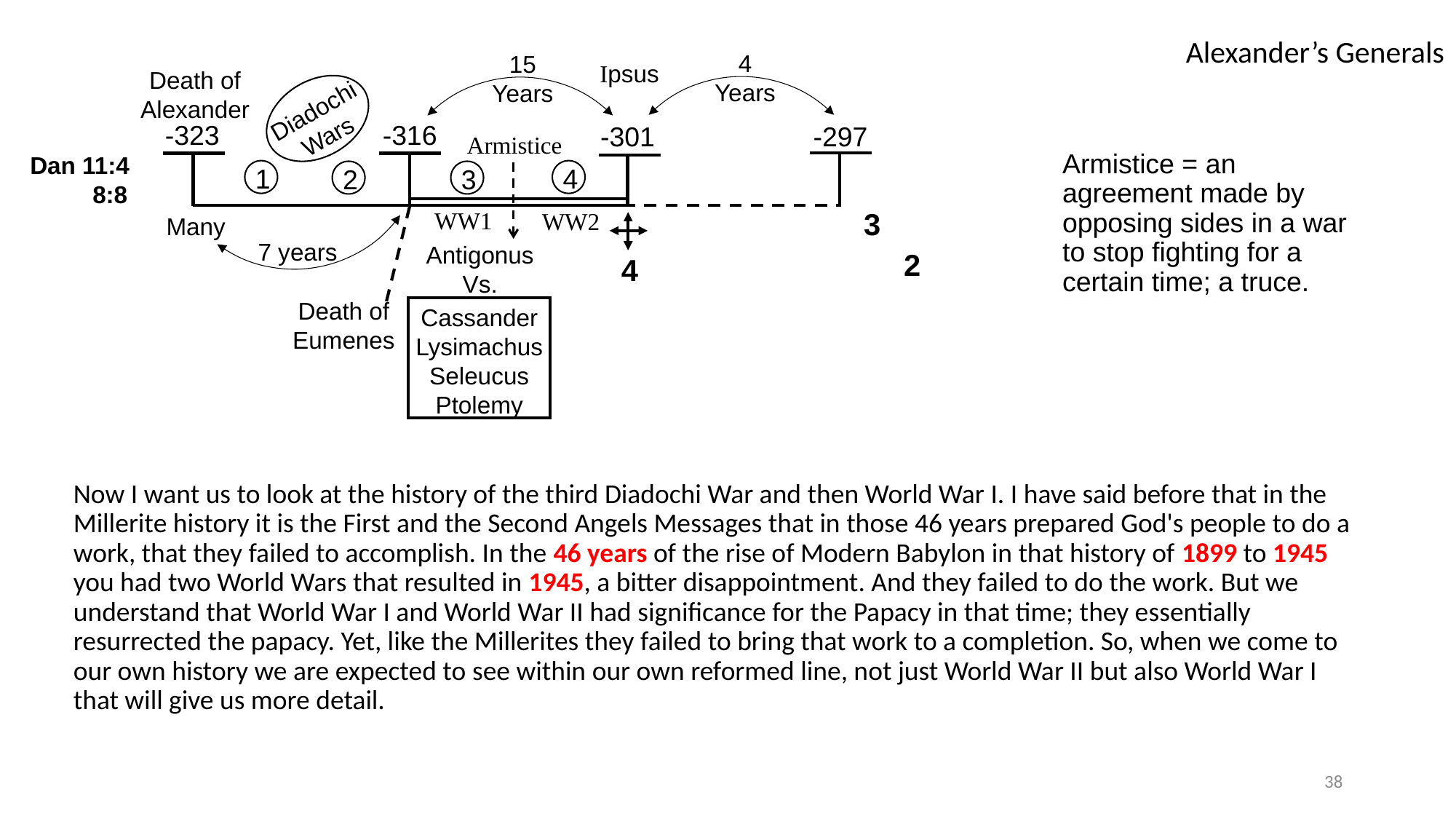

# Alexander’s Generals
4 Years
15 Years
Ipsus
Death of Alexander

Diadochi Wars
-323
-316
-301
-297
Armistice
Armistice = an agreement made by opposing sides in a war to stop fighting for a certain time; a truce.
Dan 11:4
         8:8
1

4

2

3

3
WW1
WW2
Many
Antigonus
Vs.
7 years
2
4
Death of Eumenes
Cassander
Lysimachus
Seleucus
Ptolemy
Now I want us to look at the history of the third Diadochi War and then World War I. I have said before that in the Millerite history it is the First and the Second Angels Messages that in those 46 years prepared God's people to do a work, that they failed to accomplish. In the 46 years of the rise of Modern Babylon in that history of 1899 to 1945 you had two World Wars that resulted in 1945, a bitter disappointment. And they failed to do the work. But we understand that World War I and World War II had significance for the Papacy in that time; they essentially resurrected the papacy. Yet, like the Millerites they failed to bring that work to a completion. So, when we come to our own history we are expected to see within our own reformed line, not just World War II but also World War I that will give us more detail.
38